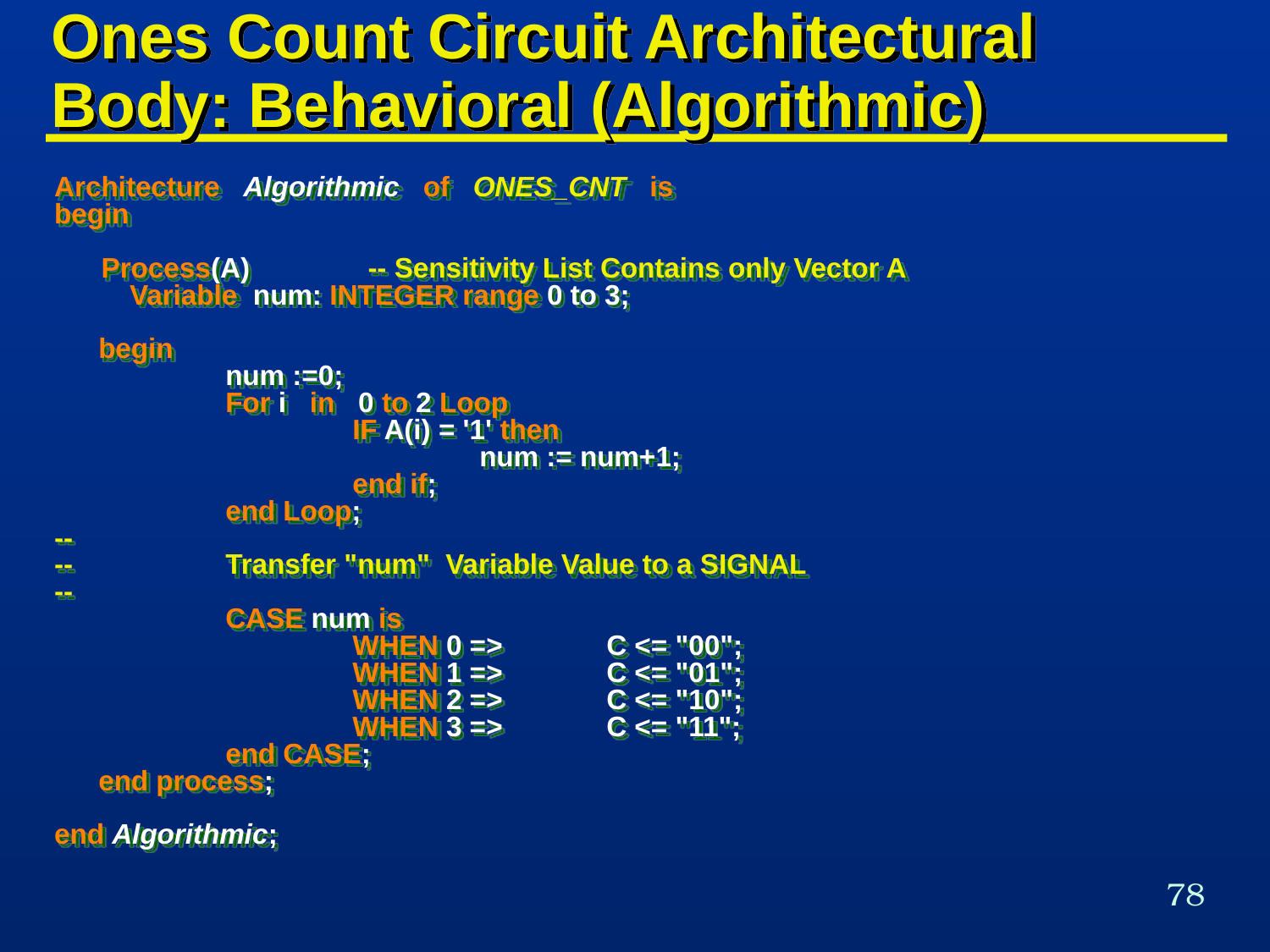

# Ones Count Circuit Architectural   Body: Behavioral (Algorithmic)
Architecture   Algorithmic   of   ONES_CNT   is
begin

      Process(A) 	  -- Sensitivity List Contains only Vector A
	    Variable  num: INTEGER range 0 to 3;

	begin
		num :=0;
		For i   in   0 to 2 Loop
			IF A(i) = '1' then
				num := num+1;
			end if;
		end Loop;
--
--  		Transfer "num"  Variable Value to a SIGNAL
--
		CASE num is
			WHEN 0 => 	C <= "00";
			WHEN 1 => 	C <= "01";
			WHEN 2 => 	C <= "10";
			WHEN 3 => 	C <= "11";
		end CASE;
	end process;

end Algorithmic;